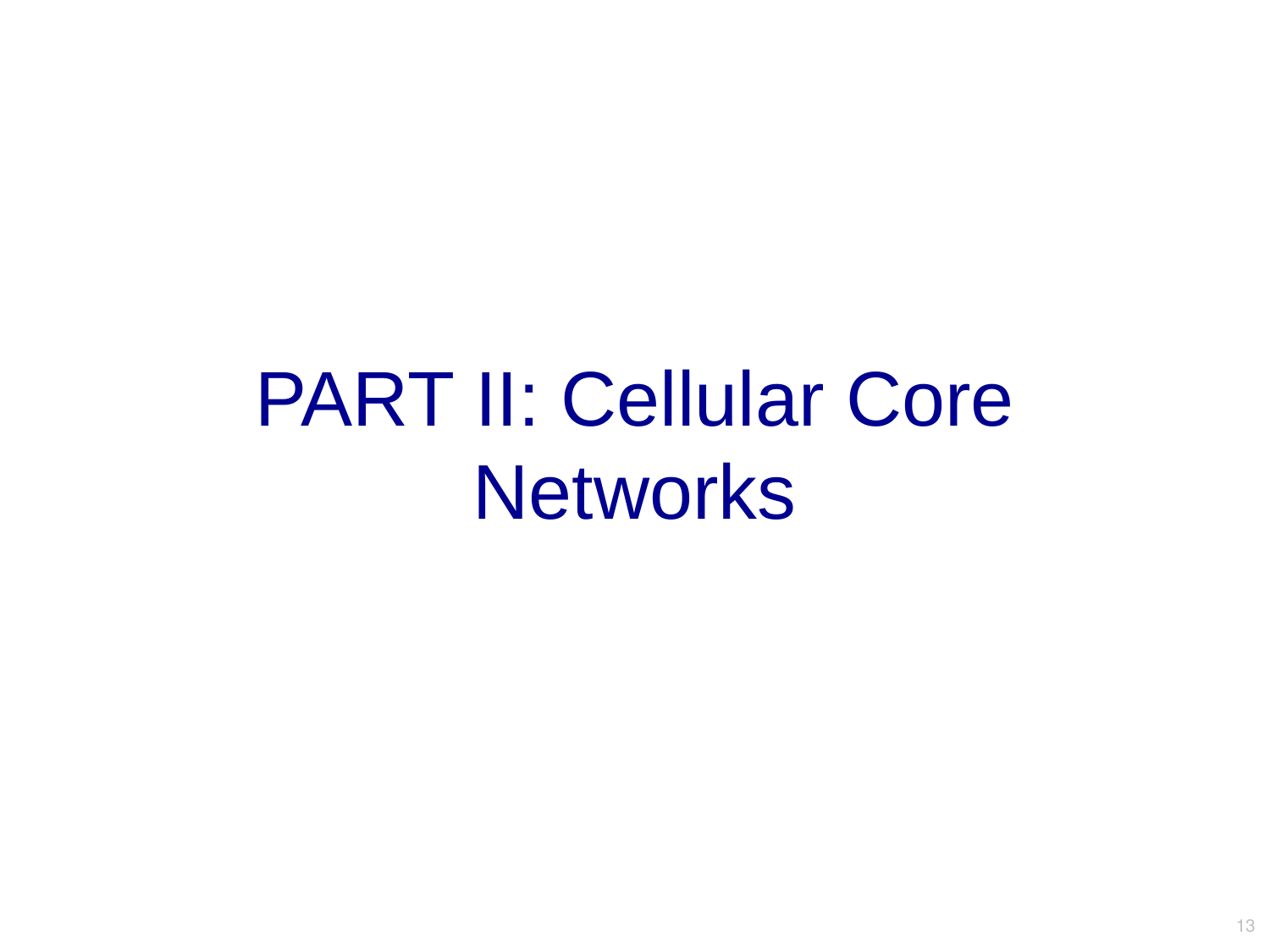

# PART II: Cellular Core Networks
13